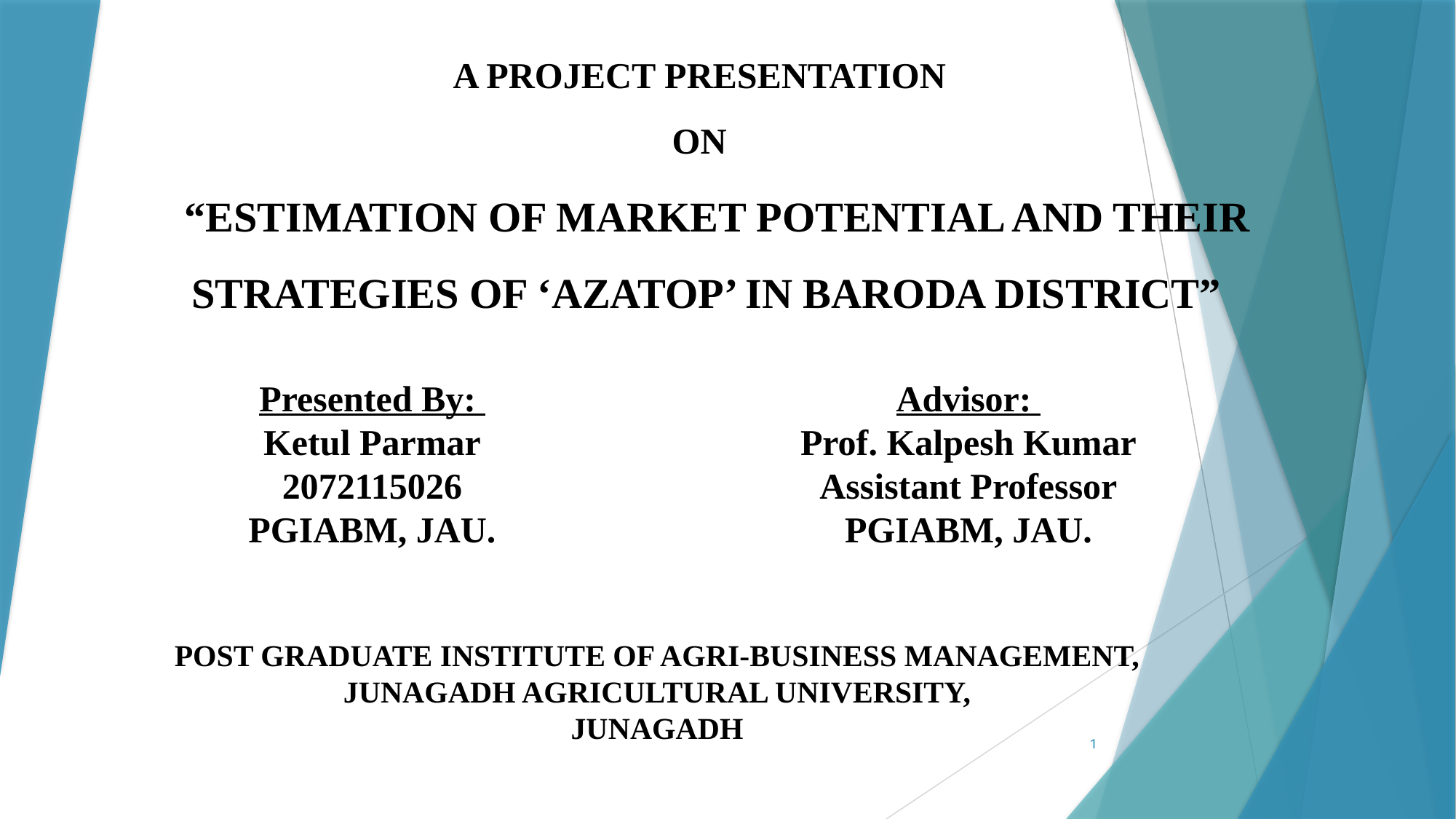

A PROJECT PRESENTATION ON
# “ESTIMATION OF MARKET POTENTIAL AND THEIR STRATEGIES OF ‘AZATOP’ IN BARODA DISTRICT”
Presented By:
Ketul Parmar
2072115026
PGIABM, JAU.
Advisor:
Prof. Kalpesh Kumar
Assistant Professor
PGIABM, JAU.
POST GRADUATE INSTITUTE OF AGRI-BUSINESS MANAGEMENT,
JUNAGADH AGRICULTURAL UNIVERSITY,
JUNAGADH
1